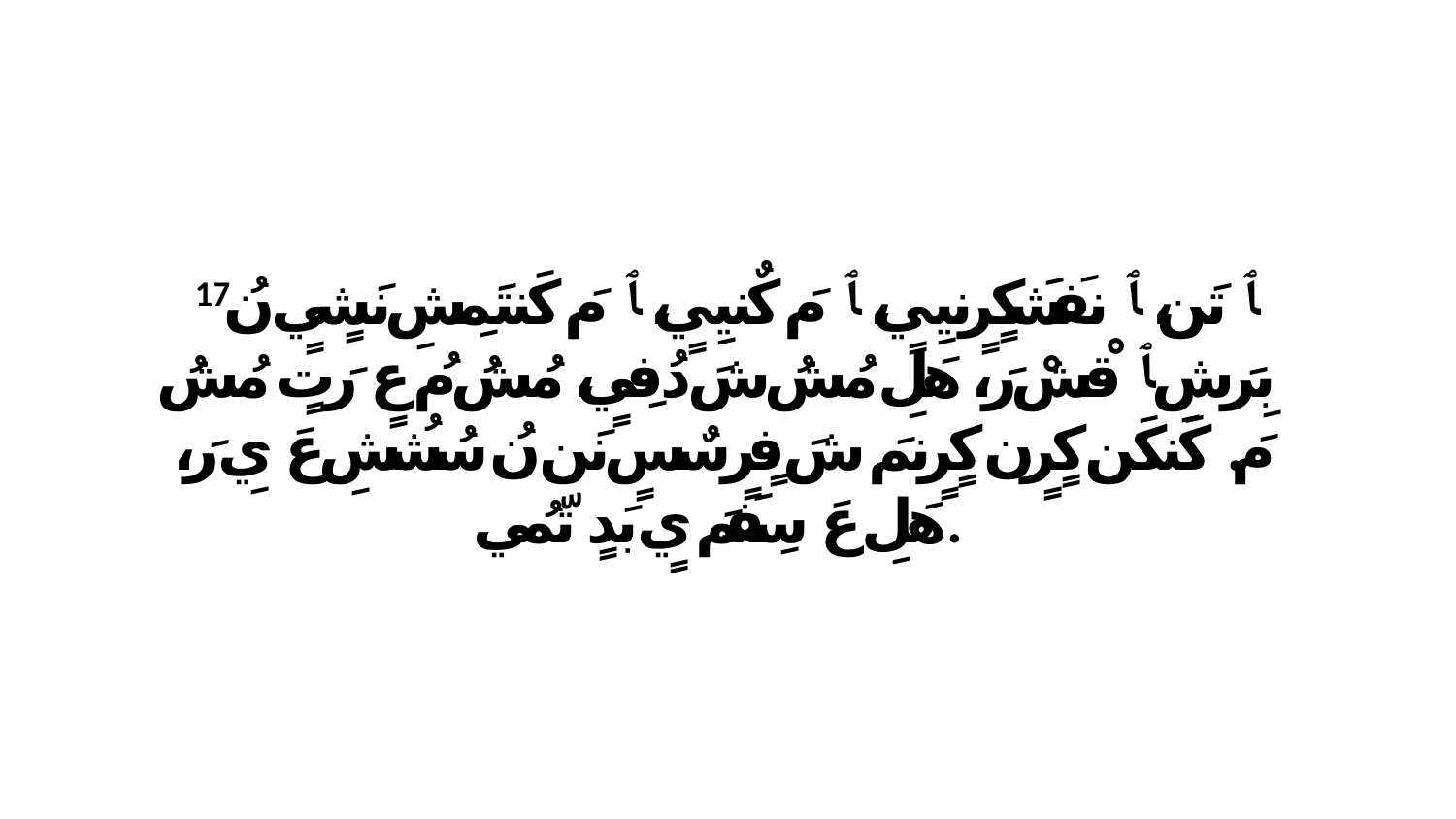

17 ﭑ تَن، ﭑ نفَشَكٍرٍنيِيٍ، ﭑ مَ كٌنيِيٍ، ﭑ مَ كَنتَمِشِ نَشٍيٍ نُ بِرَشِ ﭑ قْشْ رَ، هَلِ مُشُ شَ دُفِيٍ، مُشُ مُ عٍ رَتٍ مُشُ مَ. كَنكَن كٍرٍن كٍرٍنمَ شَ فٍرٍ سٌسٍ نَن نُ سُشُشِ عَ يِ رَ، هَلِ عَ سِفَمَ يٍ بَدٍ تّمُي.